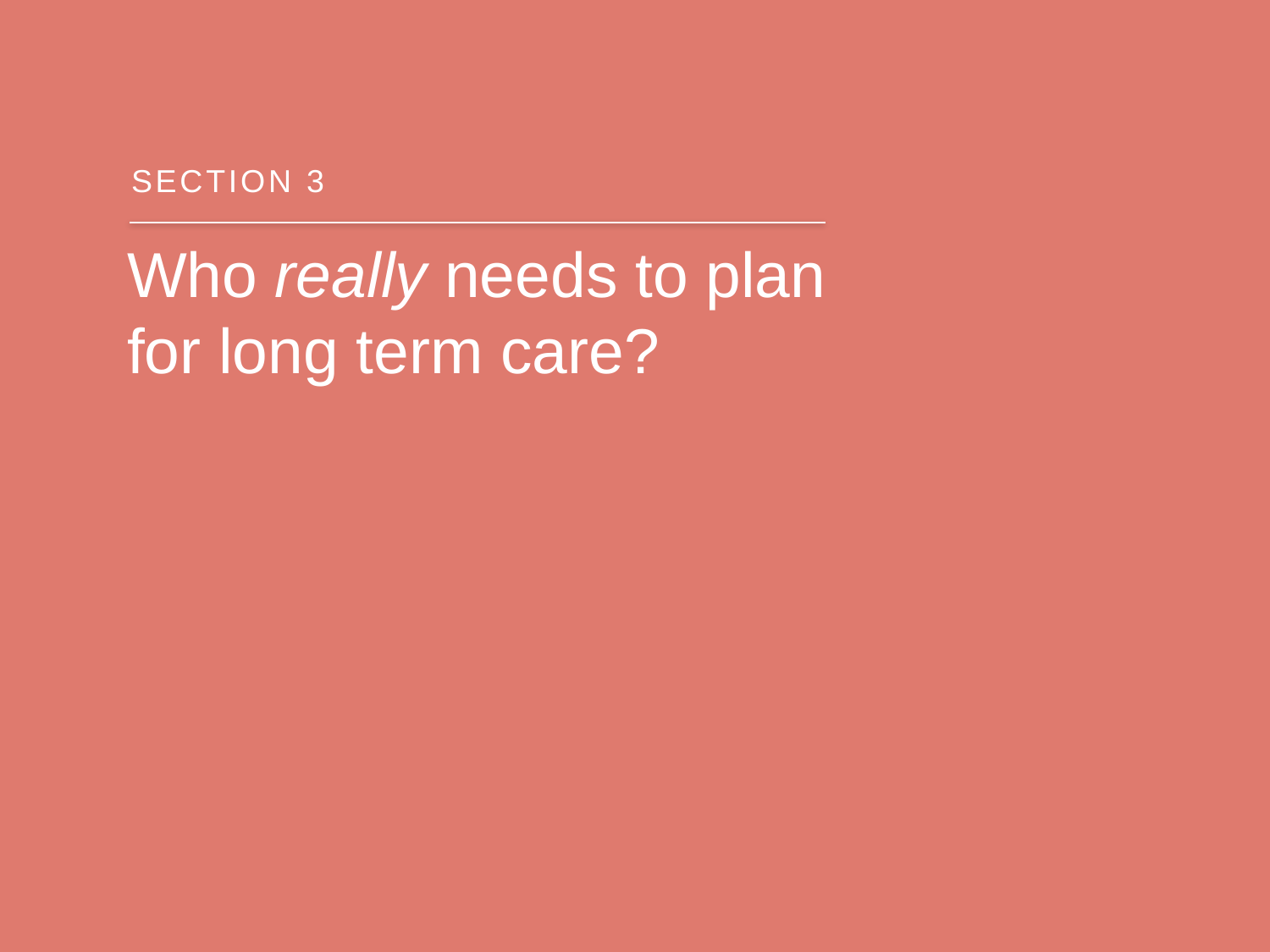

SECTION 3
# Who really needs to plan for long term care?